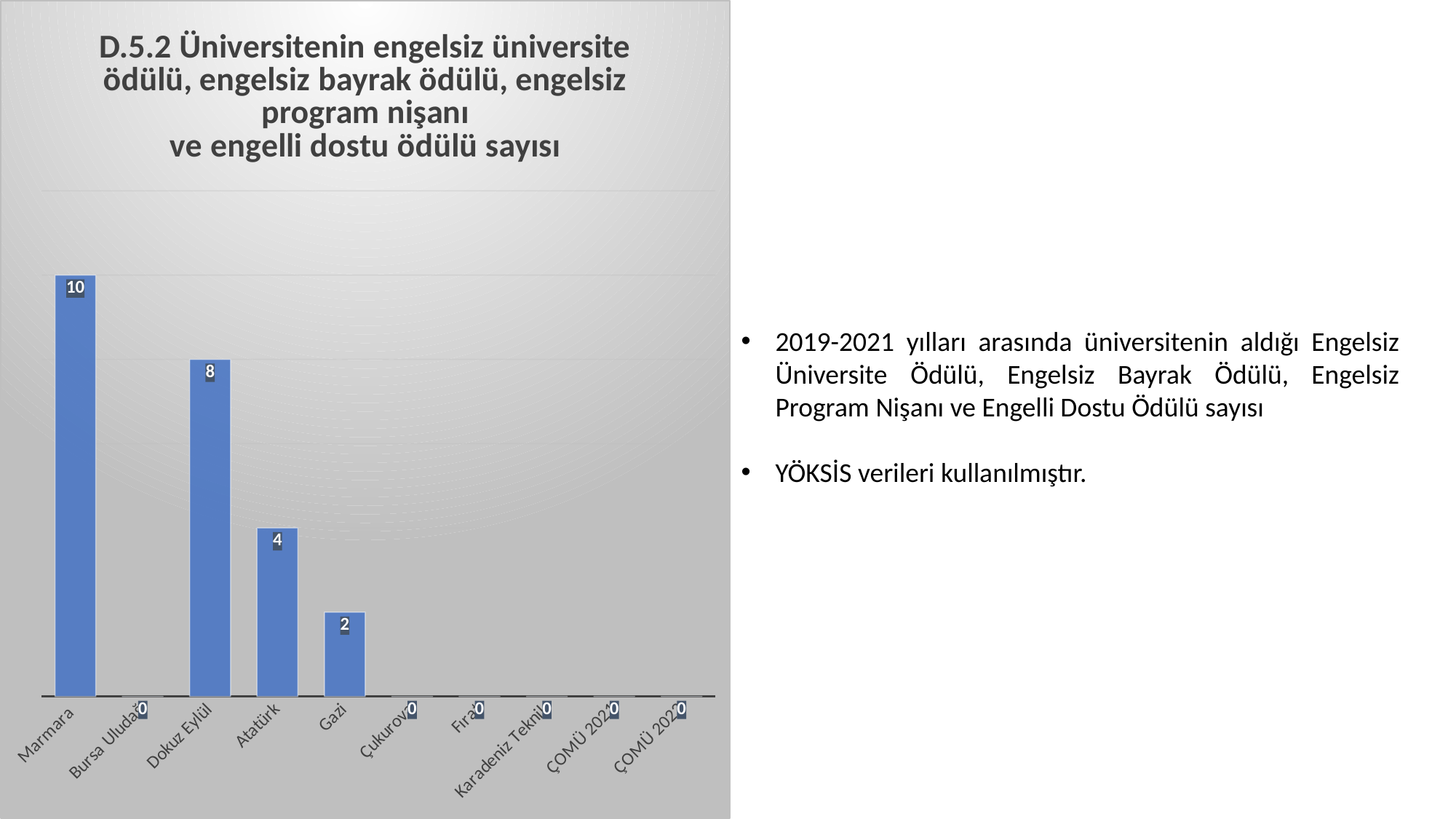

### Chart:

| Category | D.5.2 Üniversitenin engelsiz üniversite ödülü, engelsiz bayrak ödülü, engelsiz program nişanı
ve engelli dostu ödülü sayısı |
|---|---|
| Marmara  | 10.0 |
| Bursa Uludağ | 0.0 |
| Dokuz Eylül | 8.0 |
| Atatürk | 4.0 |
| Gazi | 2.0 |
| Çukurova | 0.0 |
| Fırat | 0.0 |
| Karadeniz Teknik | 0.0 |
| ÇOMÜ 2021 | 0.0 |
| ÇOMÜ 2022 | 0.0 |
2019-2021 yılları arasında üniversitenin aldığı Engelsiz Üniversite Ödülü, Engelsiz Bayrak Ödülü, Engelsiz Program Nişanı ve Engelli Dostu Ödülü sayısı

YÖKSİS verileri kullanılmıştır.